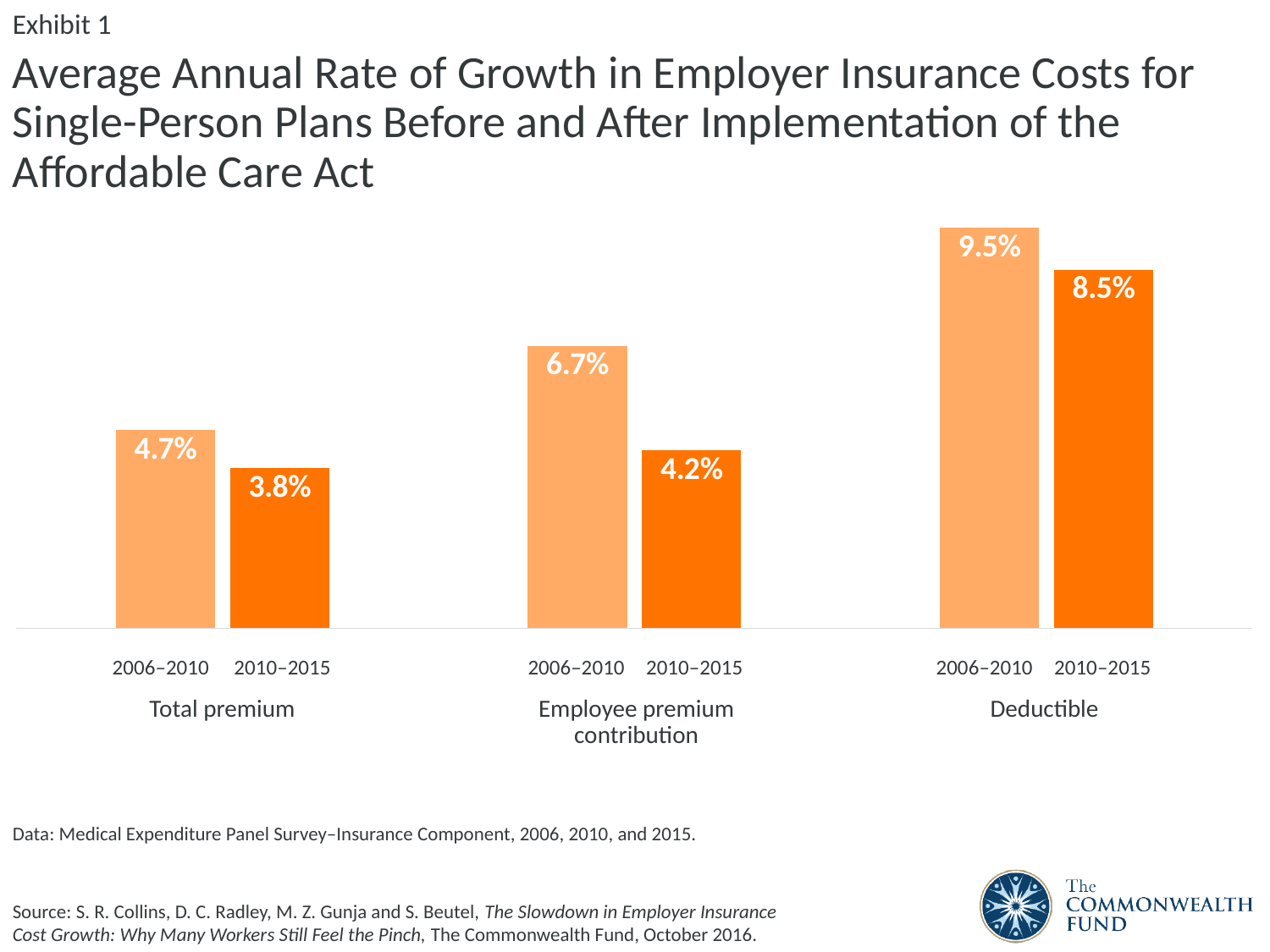

Exhibit 1
Average Annual Rate of Growth in Employer Insurance Costs for
Single-Person Plans Before and After Implementation of the Affordable Care Act

### Chart

| Category | Period Growth Rate: 2006-2010 | Period Growth Rate: 2010-2015 |
|---|---|---|
| Total Premium | 0.047 | 0.038 |
| Employee Premium Contribution | 0.067 | 0.0422 |
| Deductibles | 0.095 | 0.085 |
2006–2010
2010–2015
2006–2010
2010–2015
2006–2010
2010–2015
Deductible
Total premium
Employee premium contribution
Data: Medical Expenditure Panel Survey–Insurance Component, 2006, 2010, and 2015.